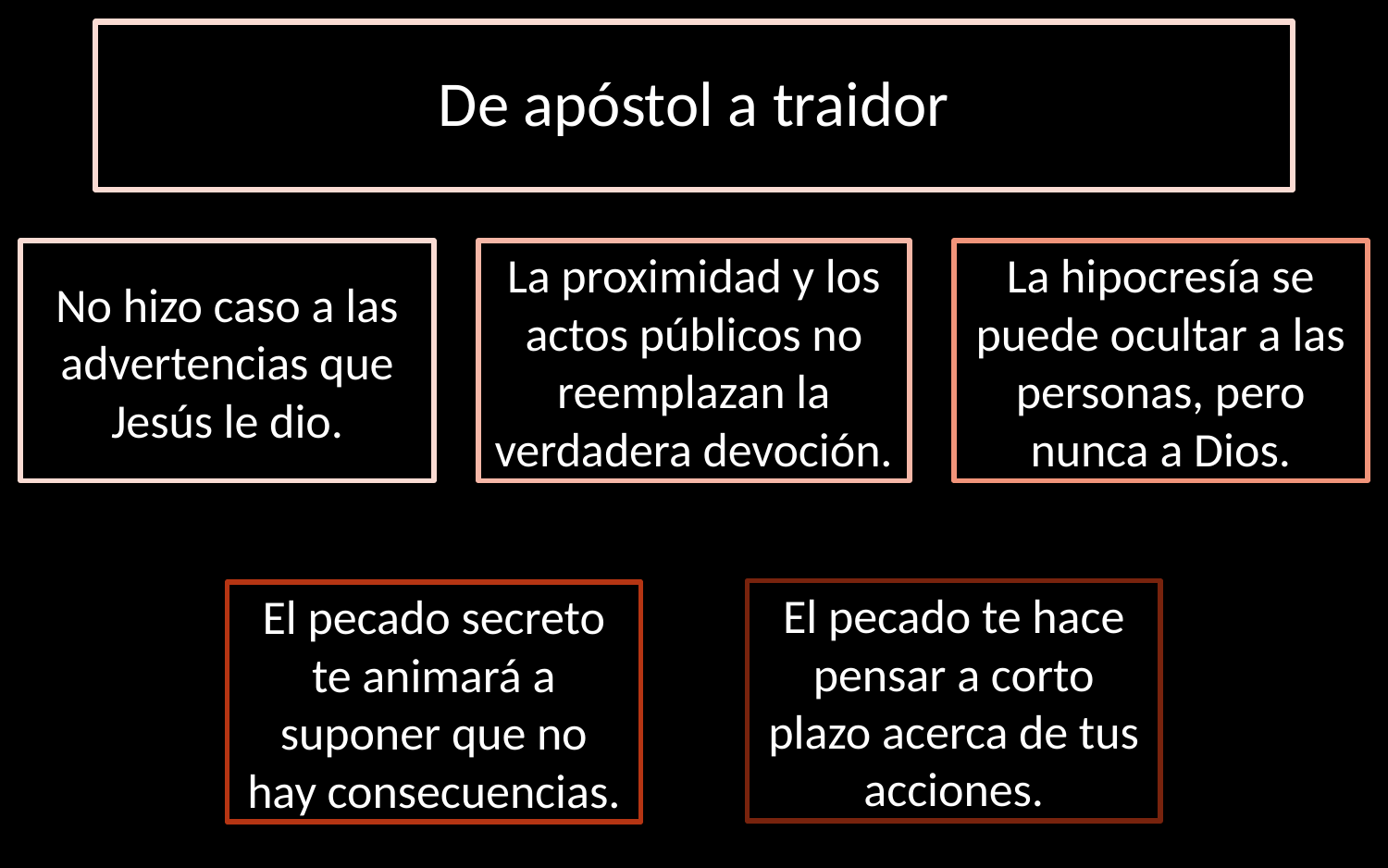

# De apóstol a traidor
La proximidad y los actos públicos no reemplazan la verdadera devoción.
La hipocresía se puede ocultar a las personas, pero nunca a Dios.
No hizo caso a las advertencias que Jesús le dio.
El pecado te hace pensar a corto plazo acerca de tus acciones.
El pecado secreto te animará a suponer que no hay consecuencias.